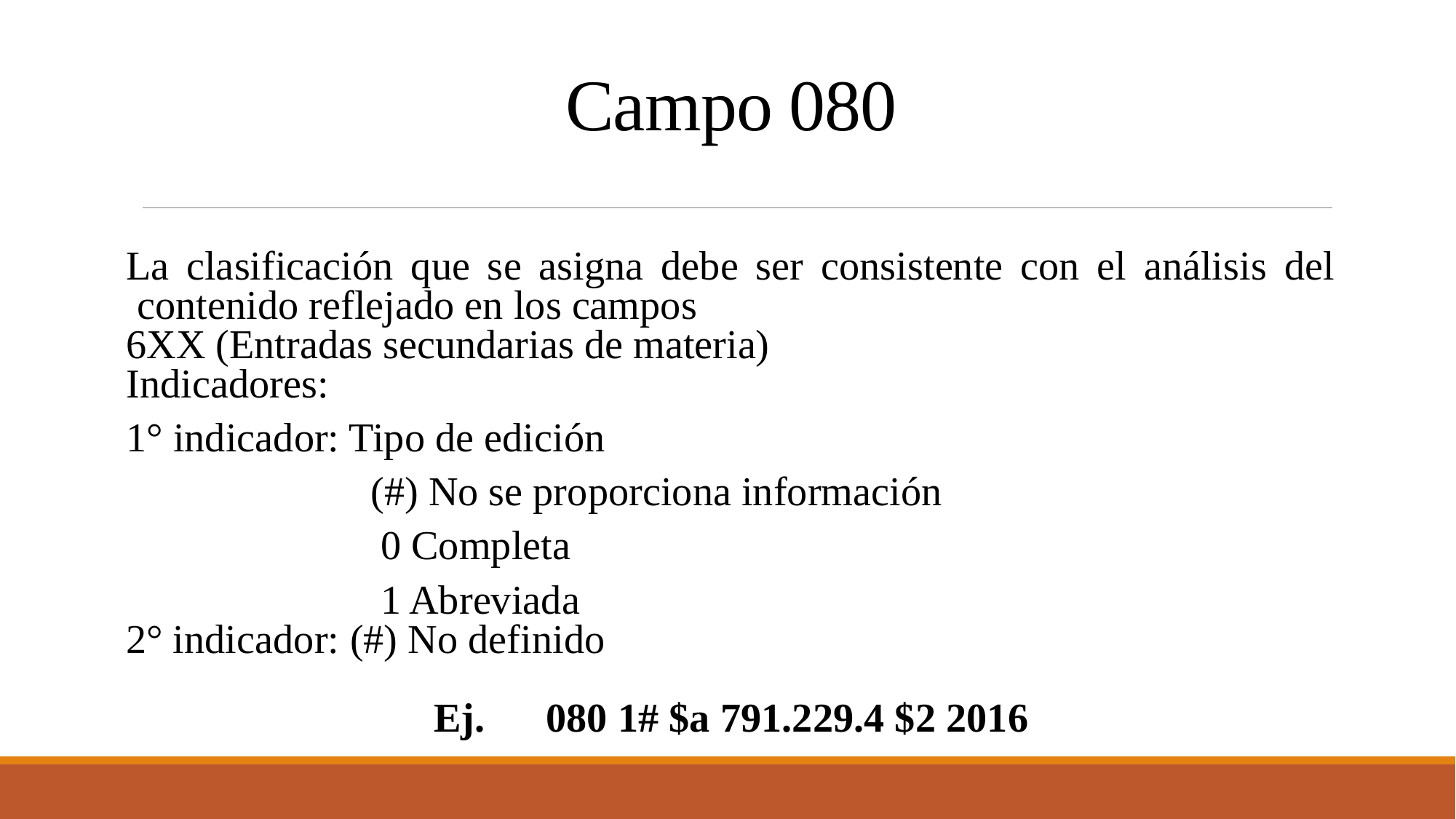

# Campo 080
La clasificación que se asigna debe ser consistente con el análisis del contenido reflejado en los campos
6XX (Entradas secundarias de materia)
Indicadores:
1° indicador: Tipo de edición
                        (#) No se proporciona información
                         0 Completa
                         1 Abreviada
2° indicador: (#) No definido

Ej.      080 1# $a 791.229.4 $2 2016